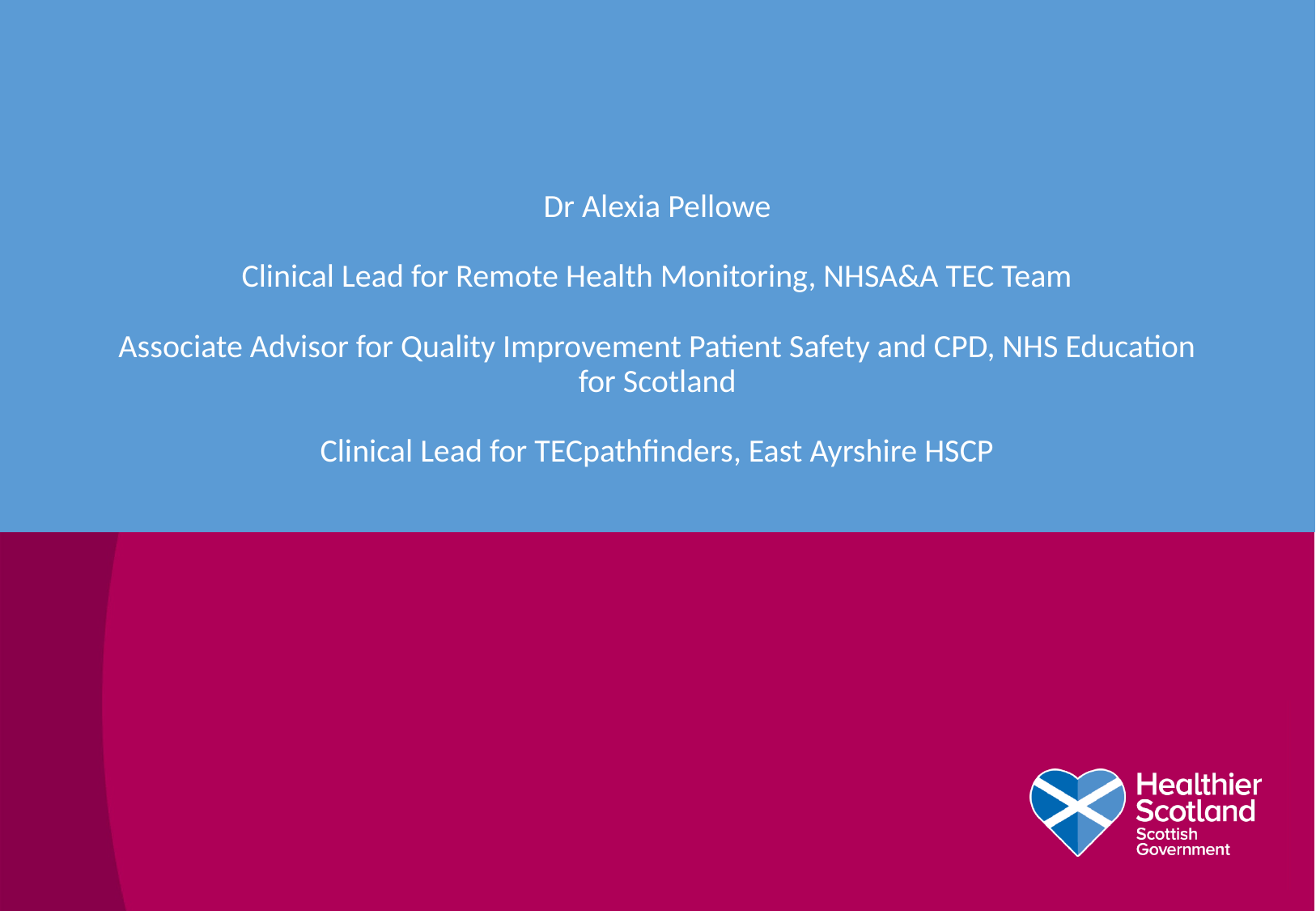

# Dr Alexia Pellowe Clinical Lead for Remote Health Monitoring, NHSA&A TEC Team Associate Advisor for Quality Improvement Patient Safety and CPD, NHS Education for Scotland Clinical Lead for TECpathfinders, East Ayrshire HSCP